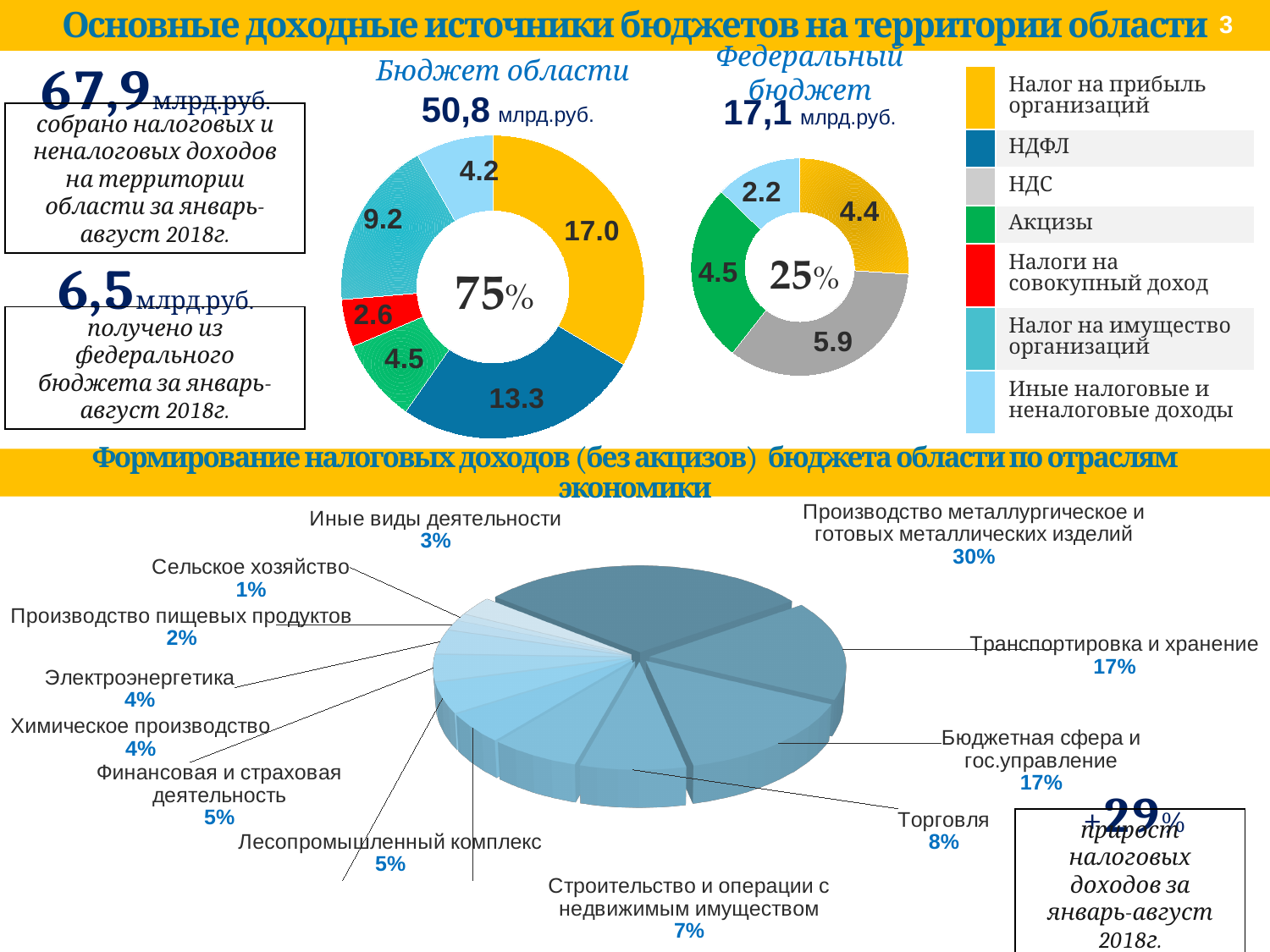

Основные доходные источники бюджетов на территории области
3
67,9млрд.руб.
собрано налоговых и неналоговых доходов на территории области за январь-август 2018г.
Бюджет области
Федеральный бюджет
|  | Налог на прибыль организаций |
| --- | --- |
|  | НДФЛ |
|  | НДС |
|  | Акцизы |
|  | Налоги на совокупный доход |
|  | Налог на имущество организаций |
|  | Иные налоговые и неналоговые доходы |
50,8 млрд.руб.
17,1 млрд.руб.

### Chart

| Category |  |
|---|---|
| Налог на прибыль | 17.035416650329957 |
| НДФЛ | 13.310412394930006 |
| Акцизы | 4.5140440909799775 |
| Налоги на совокупный доход | 2.57396737355 |
| Налог на имущество организаций | 9.187199673270001 |
| Иные налоговые и неналоговые доходы | 4.19006218727 |

### Chart

| Category |  |
|---|---|
| Налог на прибыль | 4.441510133570001 |
| НДС | 5.89463375483 |
| Акцизы | 4.536679830099983 |
| Иные налоговые и неналоговые доходы | 2.1816684857099977 |
25%
6,5млрд.руб.
получено из федерального бюджета за январь-август 2018г.
75%

Формирование налоговых доходов (без акцизов)  бюджета области по отраслям экономики

[unsupported chart]

+29%
прирост налоговых доходов за январь-август 2018г.